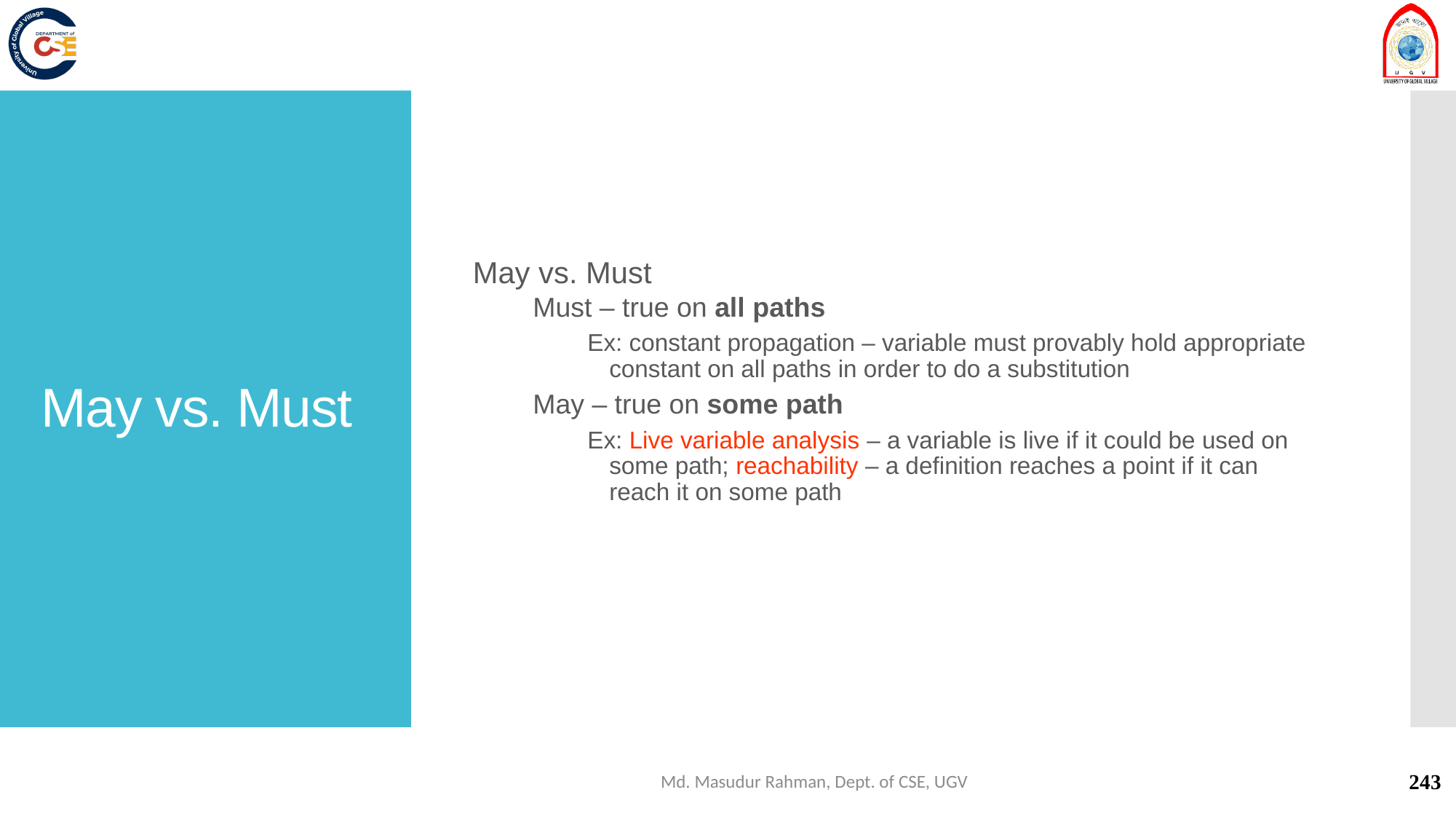

May vs. Must
Must – true on all paths
Ex: constant propagation – variable must provably hold appropriate constant on all paths in order to do a substitution
May – true on some path
Ex: Live variable analysis – a variable is live if it could be used on some path; reachability – a definition reaches a point if it can reach it on some path

# May vs. Must
Md. Masudur Rahman, Dept. of CSE, UGV
243